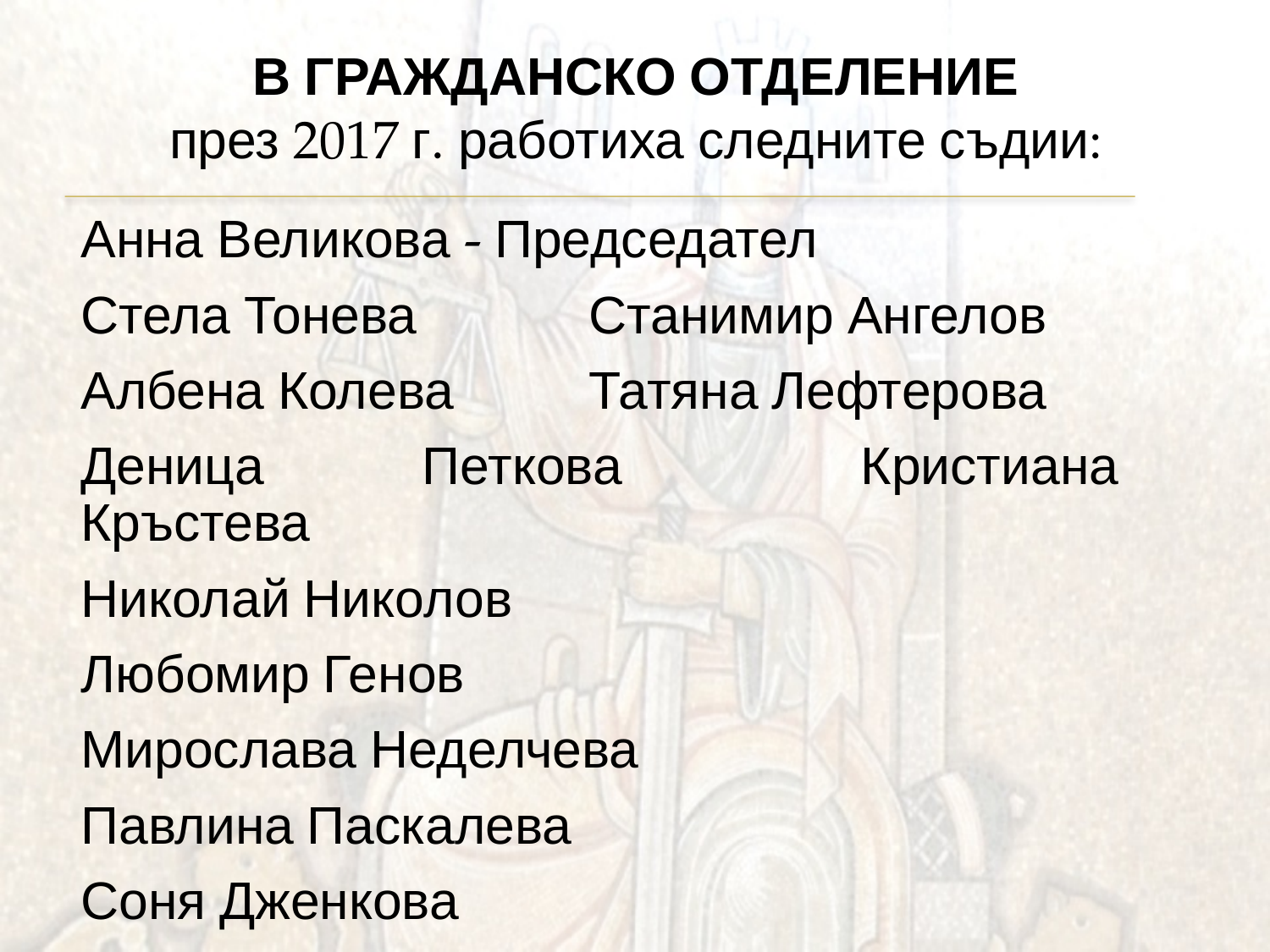

# В ГРАЖДАНСКО ОТДЕЛЕНИЕ през 2017 г. работиха следните съдии:
Анна Великова - Председател
Стела Тонева		Станимир Ангелов
Албена Колева		Татяна Лефтерова
Деница Петкова		Кристиана Кръстева
Николай Николов
Любомир Генов
Мирослава Неделчева
Павлина Паскалева
Соня Дженкова